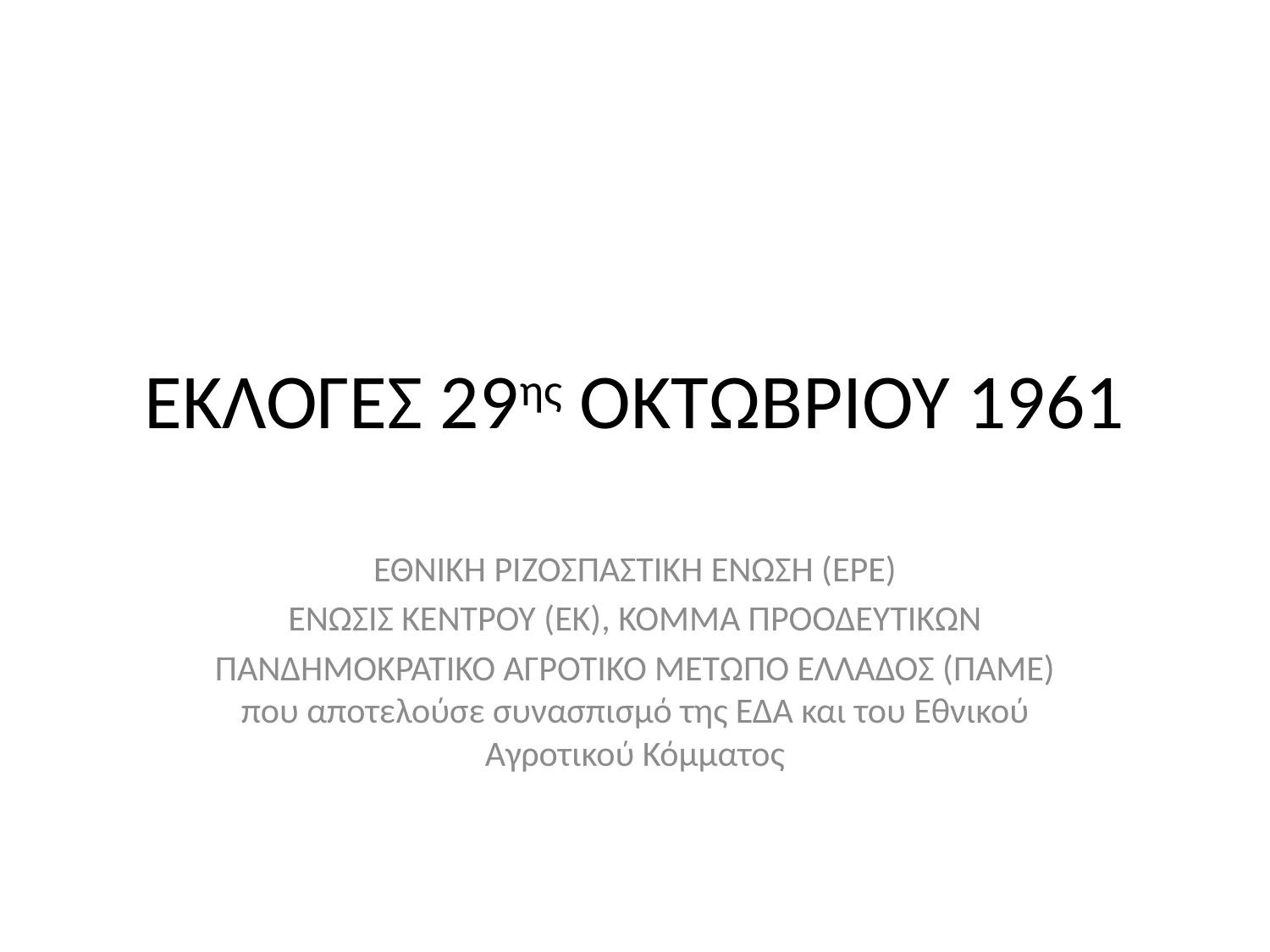

# ΕΚΛΟΓΕΣ 29ης ΟΚΤΩΒΡΙΟΥ 1961
ΕΘΝΙΚΗ ΡΙΖΟΣΠΑΣΤΙΚΗ ΕΝΩΣΗ (ΕΡΕ)
ΕΝΩΣΙΣ ΚΕΝΤΡΟΥ (ΕΚ), ΚΟΜΜΑ ΠΡΟΟΔΕΥΤΙΚΩΝ
ΠΑΝΔΗΜΟΚΡΑΤΙΚΟ ΑΓΡΟΤΙΚΟ ΜΕΤΩΠΟ ΕΛΛΑΔΟΣ (ΠΑΜΕ) που αποτελούσε συνασπισμό της ΕΔΑ και του Εθνικού Αγροτικού Κόμματος